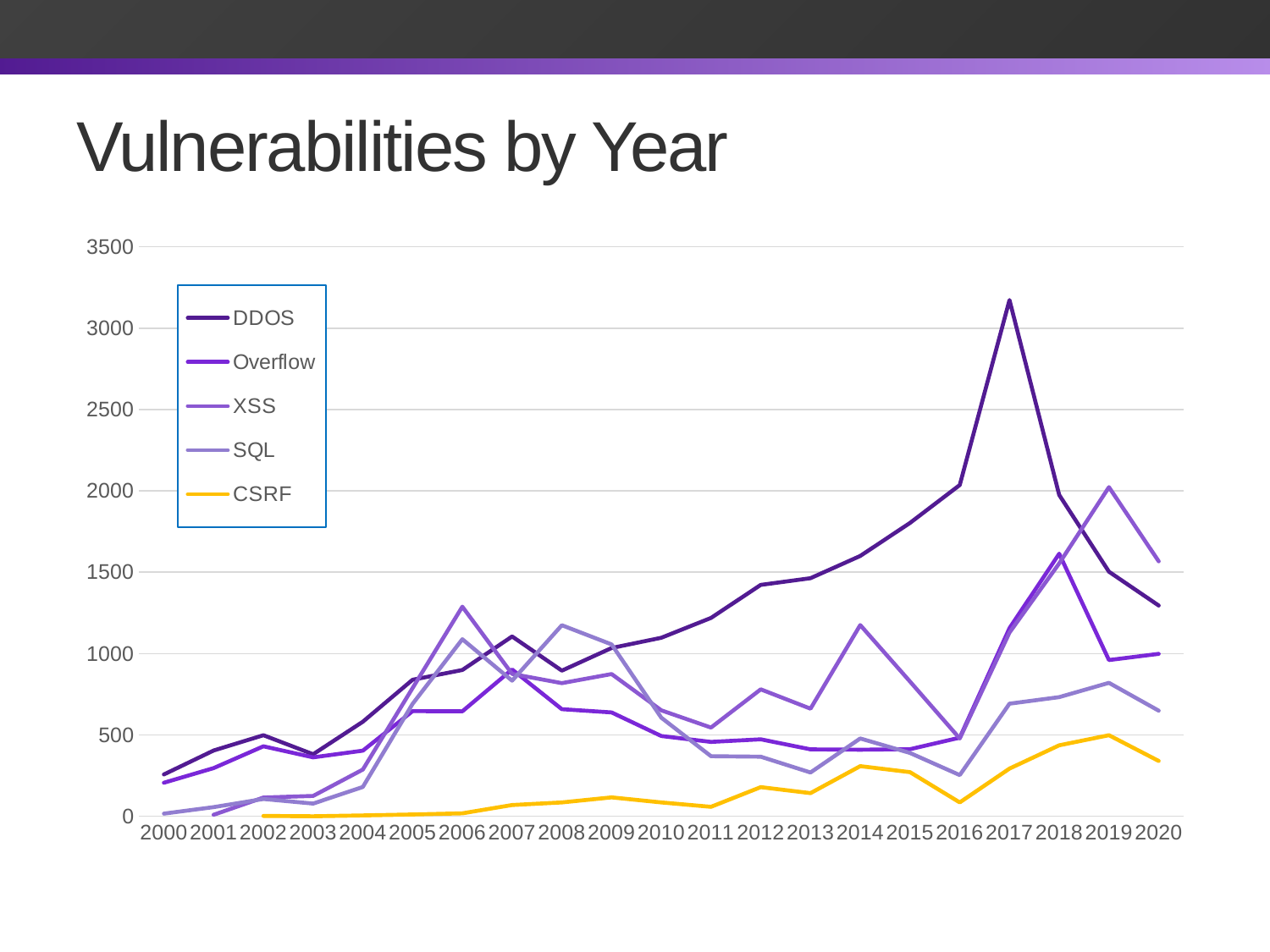

# Vulnerabilities by Year

### Chart

| Category | DDOS | Overflow | XSS | SQL  | CSRF |
|---|---|---|---|---|---|
| 2000 | 257.0 | 206.0 | None | 16.0 | None |
| 2001 | 404.0 | 296.0 | 9.0 | 56.0 | None |
| 2002 | 498.0 | 430.0 | 115.0 | 106.0 | 2.0 |
| 2003 | 381.0 | 362.0 | 125.0 | 78.0 | 0.0 |
| 2004 | 581.0 | 403.0 | 287.0 | 180.0 | 5.0 |
| 2005 | 839.0 | 646.0 | 788.0 | 691.0 | 11.0 |
| 2006 | 899.0 | 645.0 | 1288.0 | 1088.0 | 18.0 |
| 2007 | 1105.0 | 902.0 | 875.0 | 833.0 | 69.0 |
| 2008 | 895.0 | 658.0 | 818.0 | 1174.0 | 85.0 |
| 2009 | 1034.0 | 638.0 | 874.0 | 1056.0 | 116.0 |
| 2010 | 1097.0 | 493.0 | 651.0 | 606.0 | 85.0 |
| 2011 | 1219.0 | 457.0 | 545.0 | 369.0 | 58.0 |
| 2012 | 1422.0 | 473.0 | 780.0 | 366.0 | 179.0 |
| 2013 | 1463.0 | 411.0 | 661.0 | 269.0 | 142.0 |
| 2014 | 1600.0 | 409.0 | 1175.0 | 478.0 | 308.0 |
| 2015 | 1803.0 | 412.0 | 828.0 | 389.0 | 271.0 |
| 2016 | 2036.0 | 483.0 | 478.0 | 253.0 | 85.0 |
| 2017 | 3173.0 | 1156.0 | 1129.0 | 692.0 | 293.0 |
| 2018 | 1975.0 | 1614.0 | 1554.0 | 732.0 | 436.0 |
| 2019 | 1503.0 | 960.0 | 2023.0 | 820.0 | 498.0 |
| 2020 | 1295.0 | 998.0 | 1567.0 | 649.0 | 340.0 |